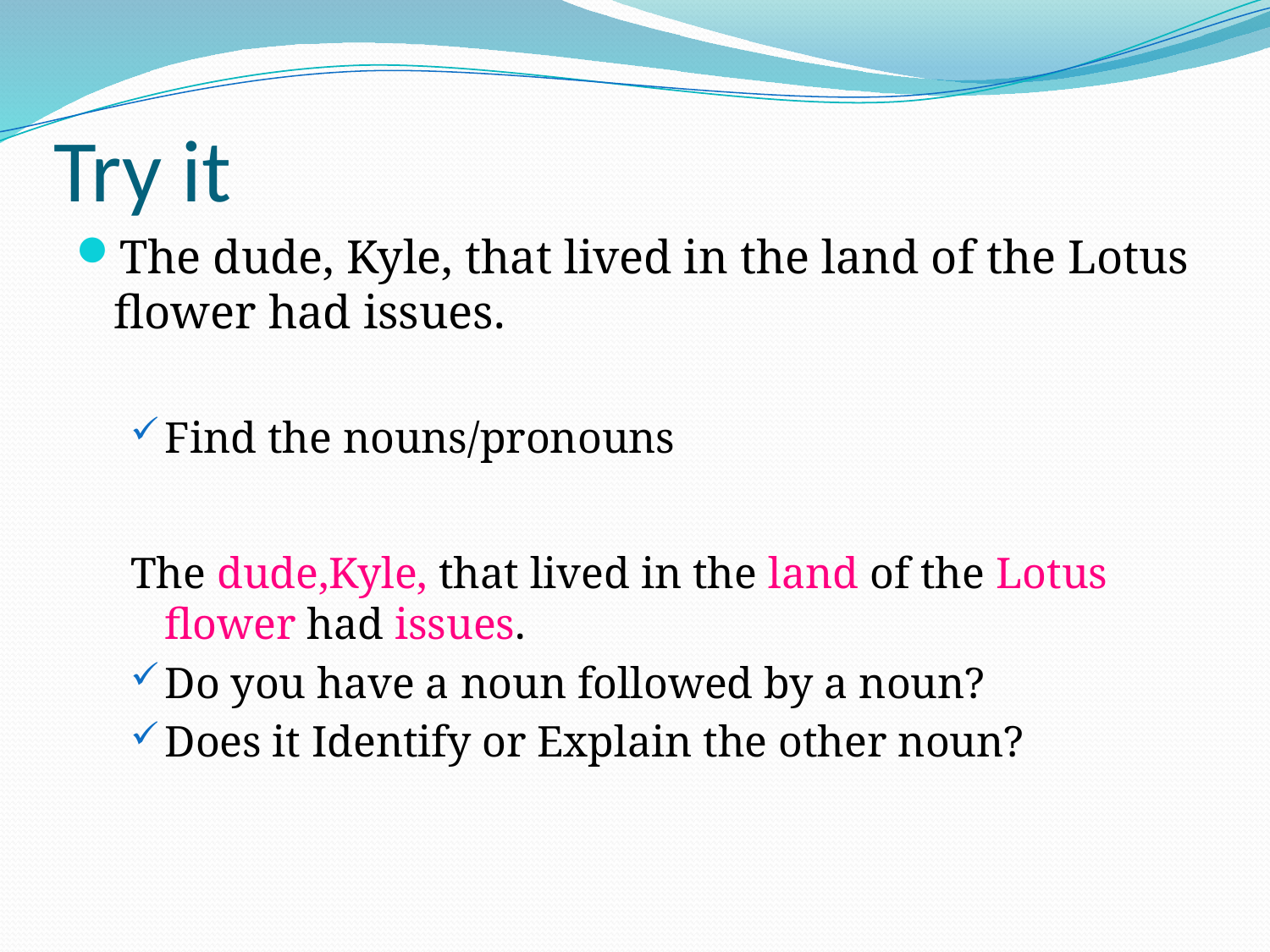

# Try it
The dude, Kyle, that lived in the land of the Lotus flower had issues.

Find the nouns/pronouns

The dude,Kyle, that lived in the land of the Lotus flower had issues.
Do you have a noun followed by a noun?
Does it Identify or Explain the other noun?